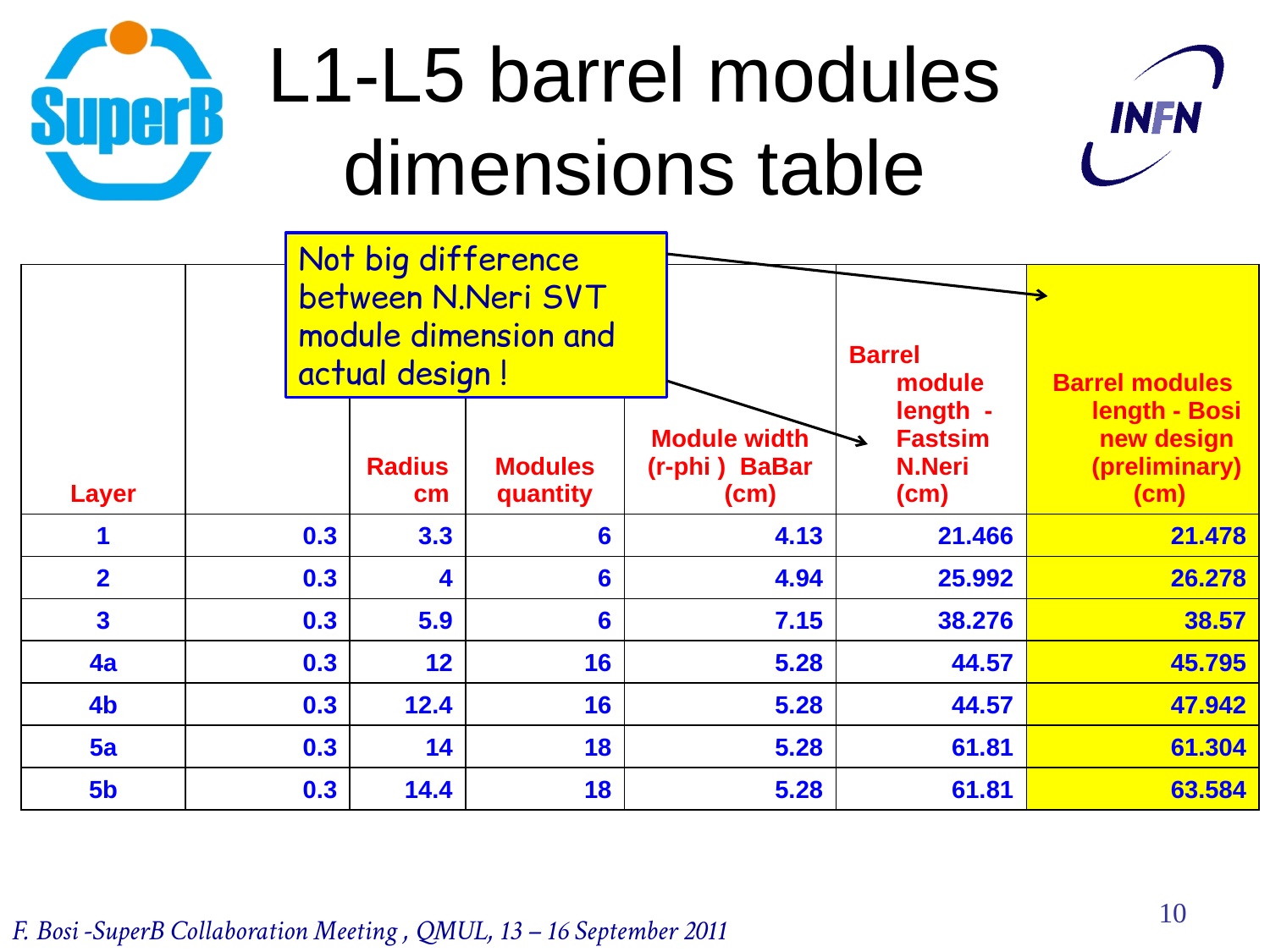

# L1-L5 barrel modules dimensions table
Not big difference between N.Neri SVT module dimension and actual design !
| Layer |  | Radius cm | Modules quantity | Module width (r-phi ) BaBar (cm) | Barrel module length - Fastsim N.Neri (cm) | Barrel modules length - Bosi new design (preliminary) (cm) |
| --- | --- | --- | --- | --- | --- | --- |
| 1 | 0.3 | 3.3 | 6 | 4.13 | 21.466 | 21.478 |
| 2 | 0.3 | 4 | 6 | 4.94 | 25.992 | 26.278 |
| 3 | 0.3 | 5.9 | 6 | 7.15 | 38.276 | 38.57 |
| 4a | 0.3 | 12 | 16 | 5.28 | 44.57 | 45.795 |
| 4b | 0.3 | 12.4 | 16 | 5.28 | 44.57 | 47.942 |
| 5a | 0.3 | 14 | 18 | 5.28 | 61.81 | 61.304 |
| 5b | 0.3 | 14.4 | 18 | 5.28 | 61.81 | 63.584 |